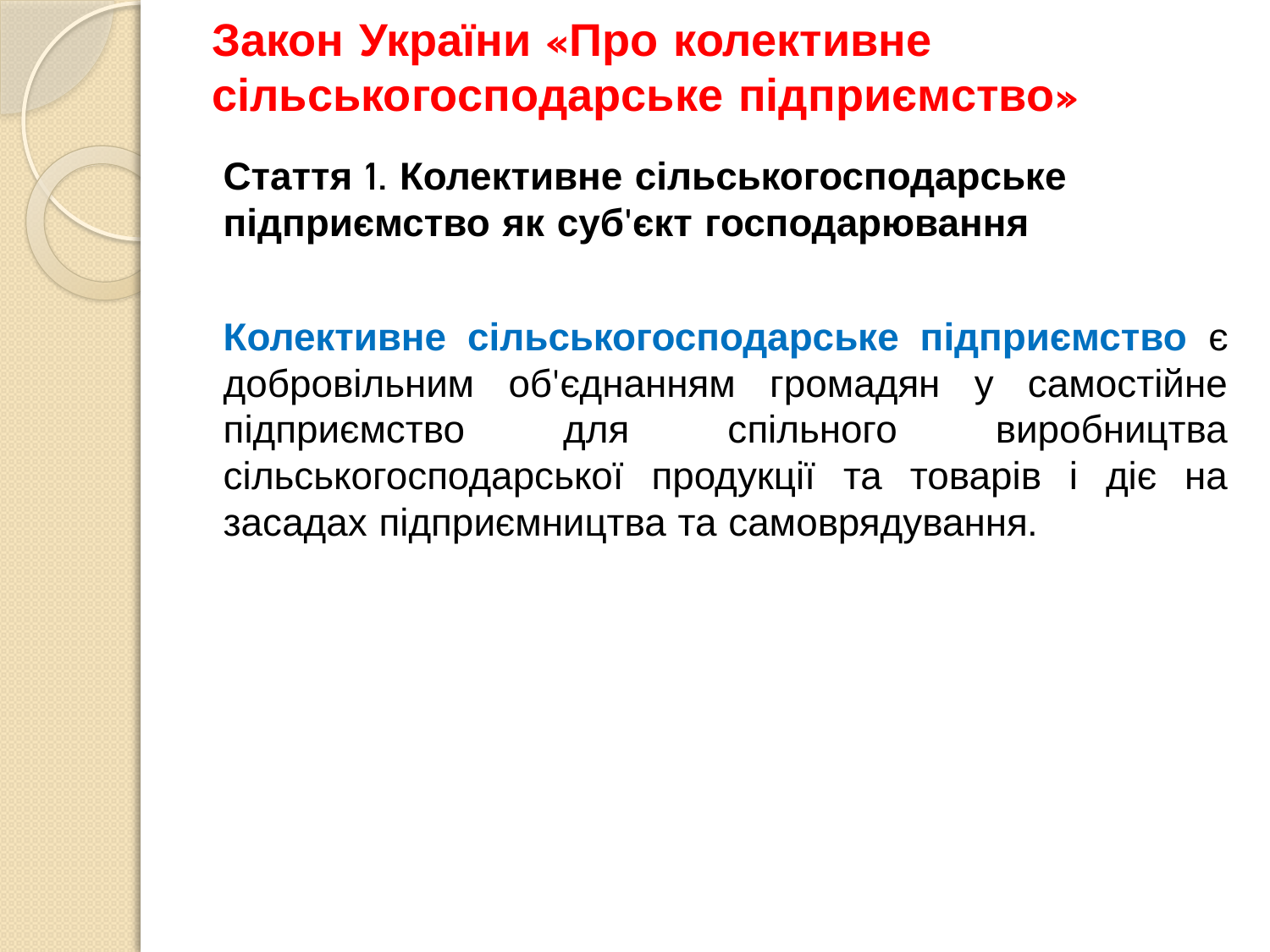

# Закон України «Про колективне сільськогосподарське підприємство»
Стаття 1. Колективне сільськогосподарське підприємство як суб'єкт господарювання

Колективне сільськогосподарське підприємство є добровільним об'єднанням громадян у самостійне підприємство для спільного виробництва сільськогосподарської продукції та товарів і діє на засадах підприємництва та самоврядування.